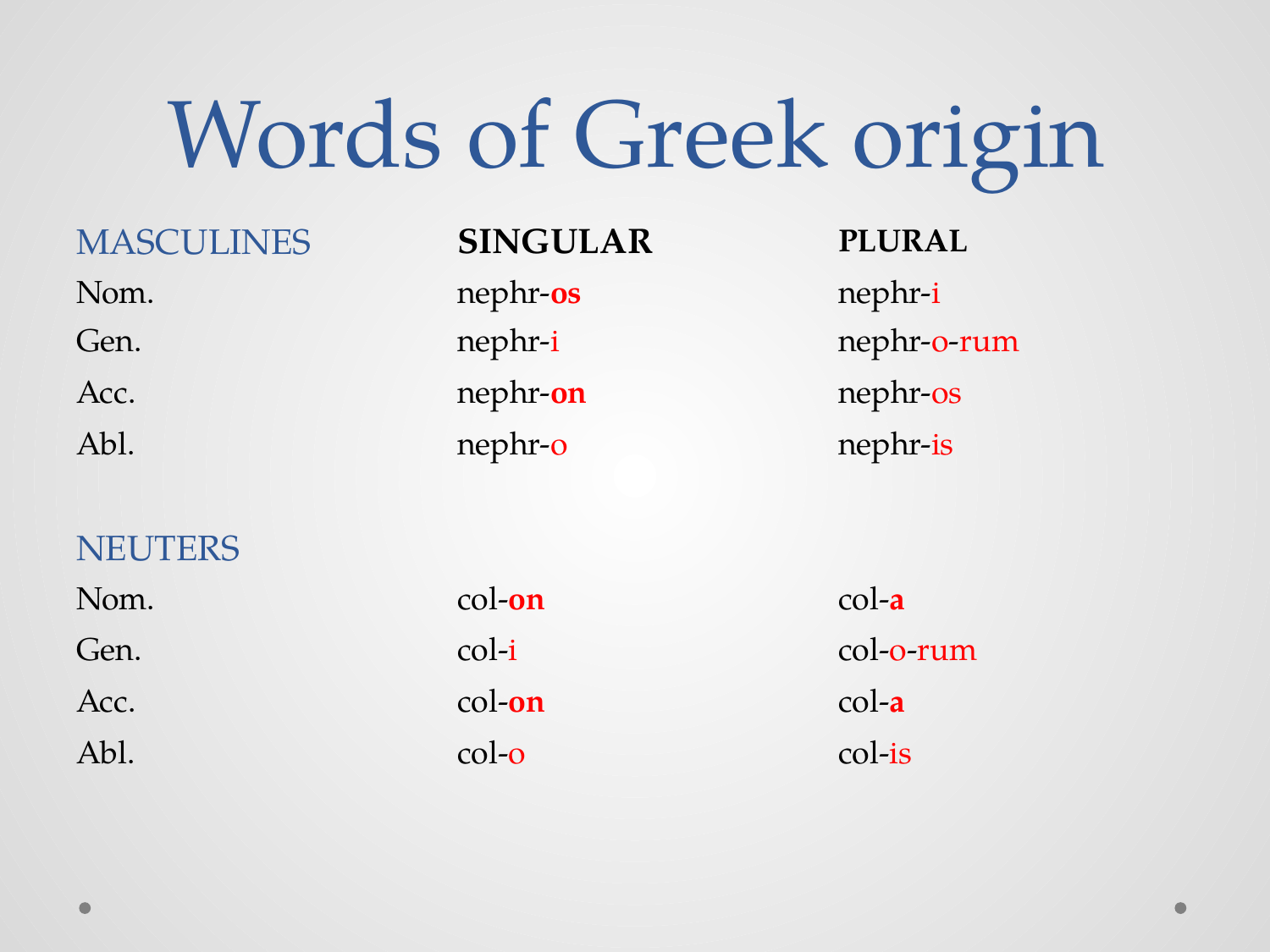

# Words of Greek origin
| MASCULINES | SINGULAR | PLURAL |
| --- | --- | --- |
| Nom. | nephr-os | nephr-i |
| Gen. | nephr-i | nephr-o-rum |
| Acc. | nephr-on | nephr-os |
| Abl. | nephr-o | nephr-is |
|  |  |  |
| NEUTERS |  |  |
| Nom. | col-on | col-a |
| Gen. | col-i | col-o-rum |
| Acc. | col-on | col-a |
| Abl. | col-o | col-is |